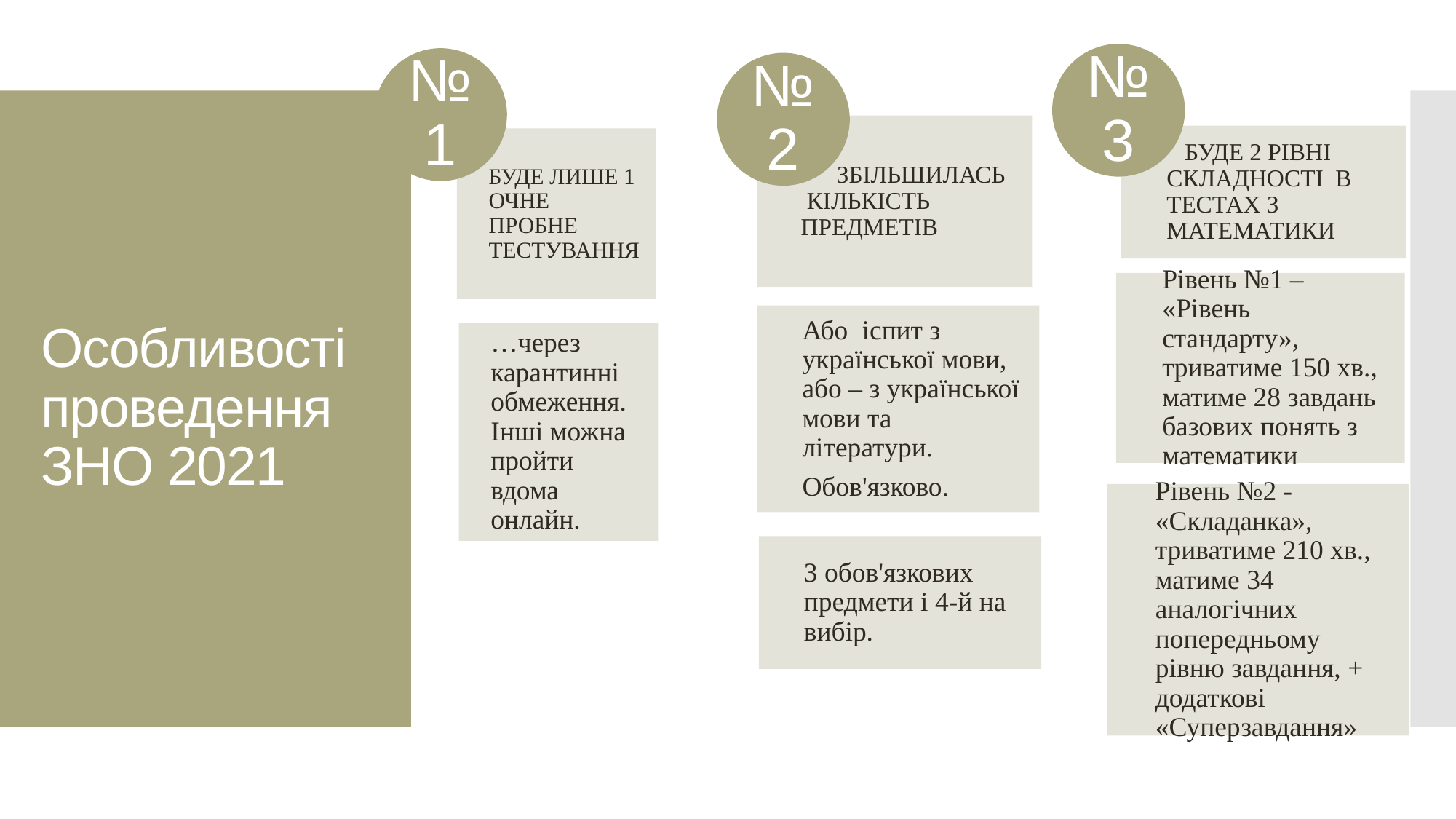

БУДЕ ЛИШЕ 1 ОЧНЕ ПРОБНЕ ТЕСТУВАННЯ
…через карантинні обмеження. Інші можна пройти вдома онлайн.
№1
      ЗБІЛЬШИЛАСЬ    КІЛЬКІСТЬ ПРЕДМЕТІВ
Або  іспит з української мови, або – з української мови та літератури.
Обов'язково.
3 обов'язкових предмети і 4-й на вибір.
№2
   БУДЕ 2 РІВНІ СКЛАДНОСТІ  В ТЕСТАХ З МАТЕМАТИКИ
Рівень №1 – «Рівень стандарту», триватиме 150 хв., матиме 28 завдань базових понять з математики
Рівень №2 -  «Складанка», триватиме 210 хв., матиме 34 аналогічних попередньому рівню завдання, + додаткові «Суперзавдання»
№3
# Особливості проведення ЗНО 2021